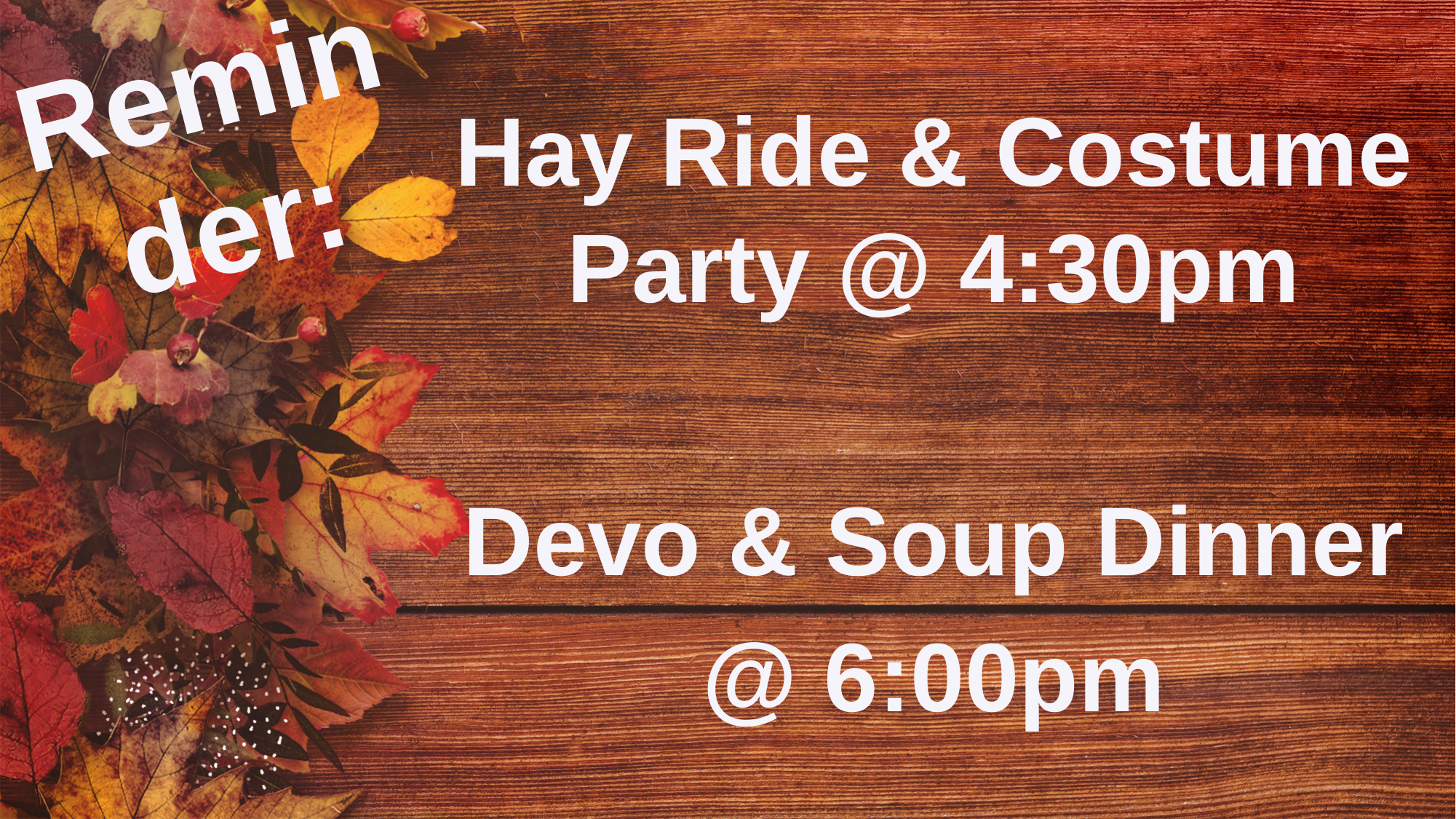

Hay Ride & Costume Party @ 4:30pm

Devo & Soup Dinner
@ 6:00pm
# Reminder: